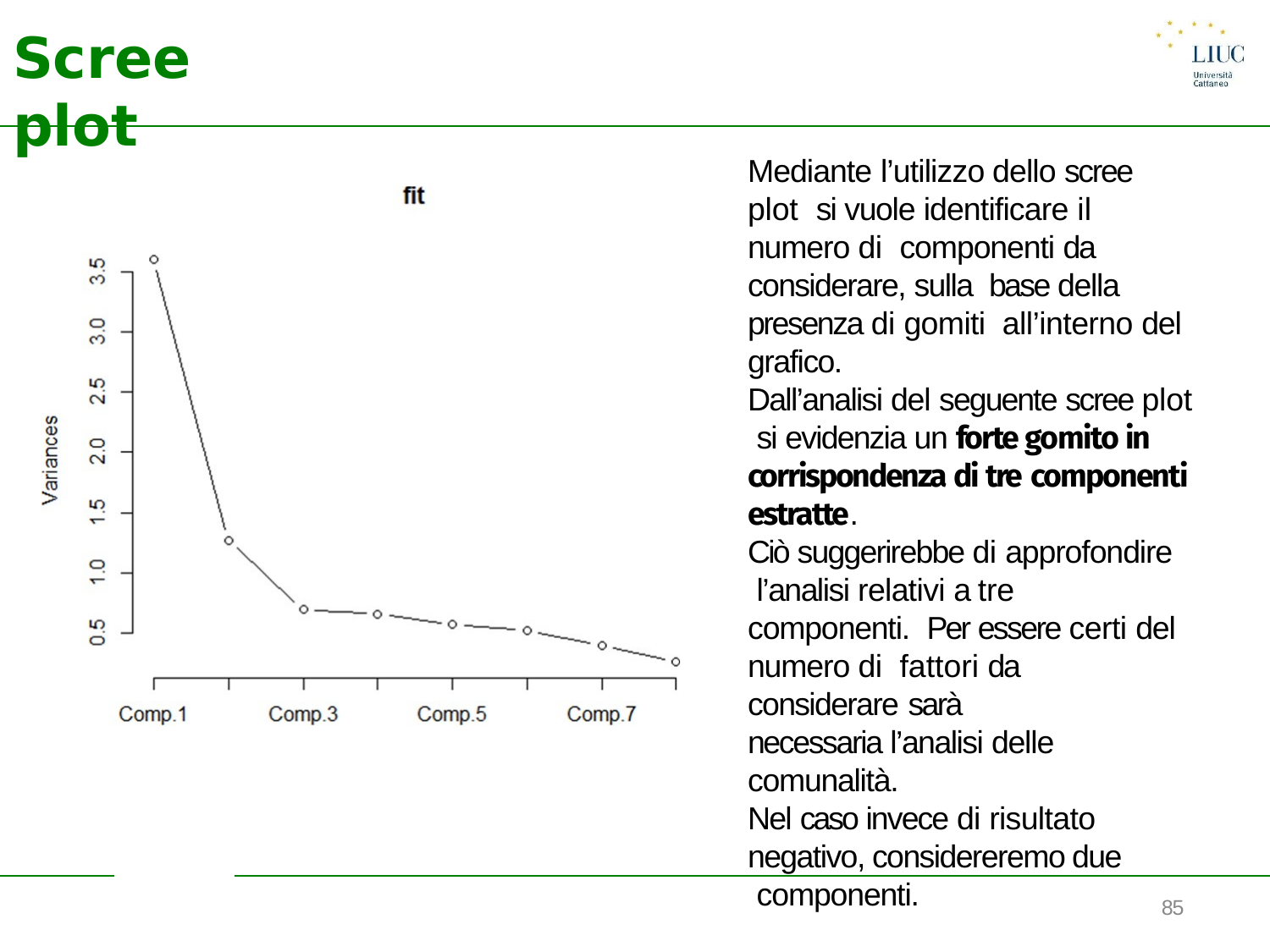

# Scree plot
Mediante l’utilizzo dello scree plot  si vuole identificare il numero di  componenti da considerare, sulla  base della presenza di gomiti  all’interno del grafico.
Dall’analisi del seguente scree plot  si evidenzia un forte gomito in  corrispondenza di tre componenti  estratte.
Ciò suggerirebbe di approfondire  l’analisi relativi a tre componenti.  Per essere certi del numero di  fattori da considerare sarà
necessaria l’analisi delle
comunalità.
Nel caso invece di risultato  negativo, considereremo due  componenti.

85